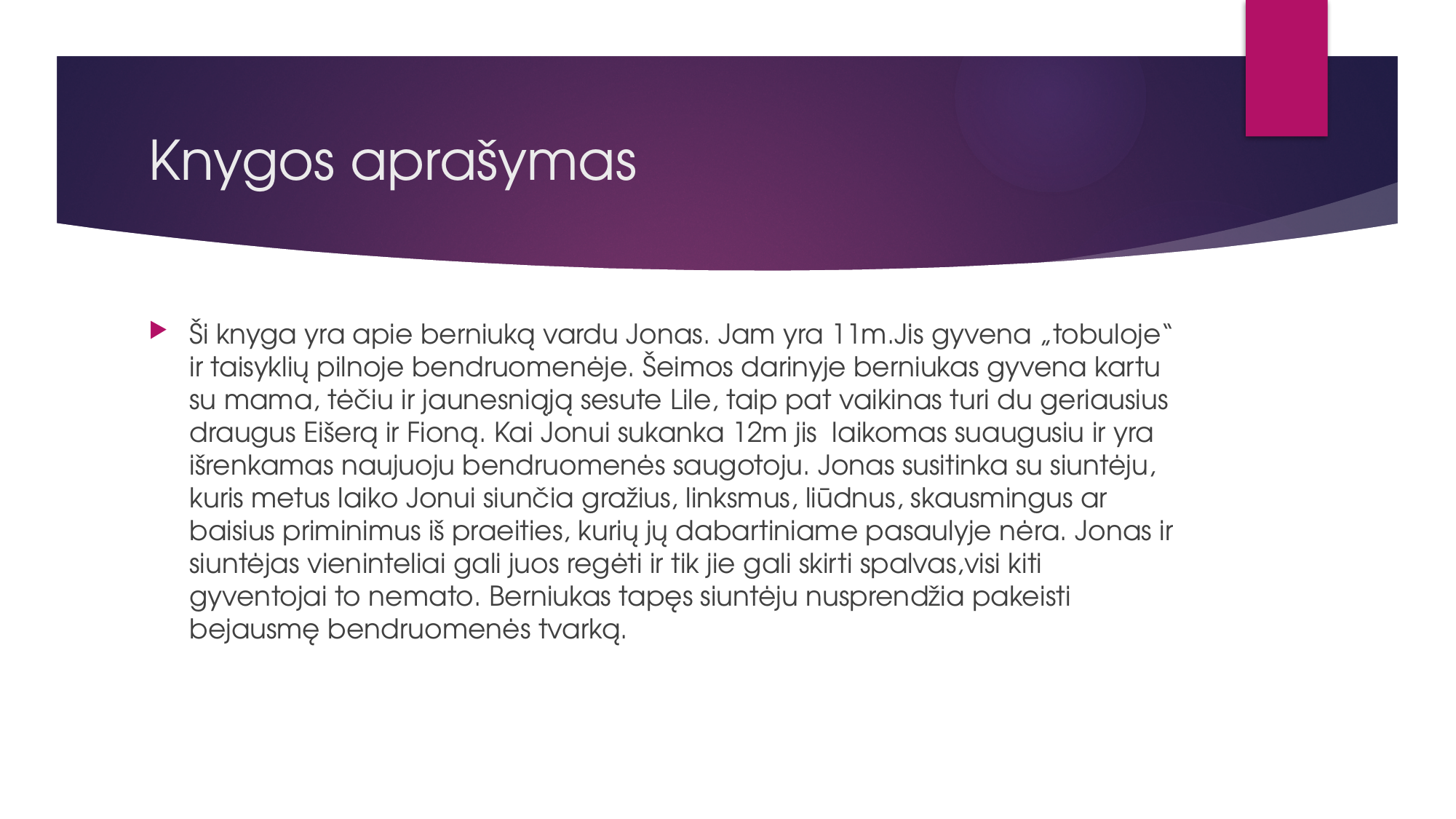

# Knygos aprašymas
Ši knyga yra apie berniuką vardu Jonas. Jam yra 11m.Jis gyvena „tobuloje“ ir taisyklių pilnoje bendruomenėje. Šeimos darinyje berniukas gyvena kartu su mama, tėčiu ir jaunesniąją sesute Lile, taip pat vaikinas turi du geriausius draugus Eišerą ir Fioną. Kai Jonui sukanka 12m jis  laikomas suaugusiu ir yra išrenkamas naujuoju bendruomenės saugotoju. Jonas susitinka su siuntėju, kuris metus laiko Jonui siunčia gražius, linksmus, liūdnus, skausmingus ar baisius priminimus iš praeities, kurių jų dabartiniame pasaulyje nėra. Jonas ir siuntėjas vieninteliai gali juos regėti ir tik jie gali skirti spalvas,visi kiti gyventojai to nemato. Berniukas tapęs siuntėju nusprendžia pakeisti bejausmę bendruomenės tvarką.